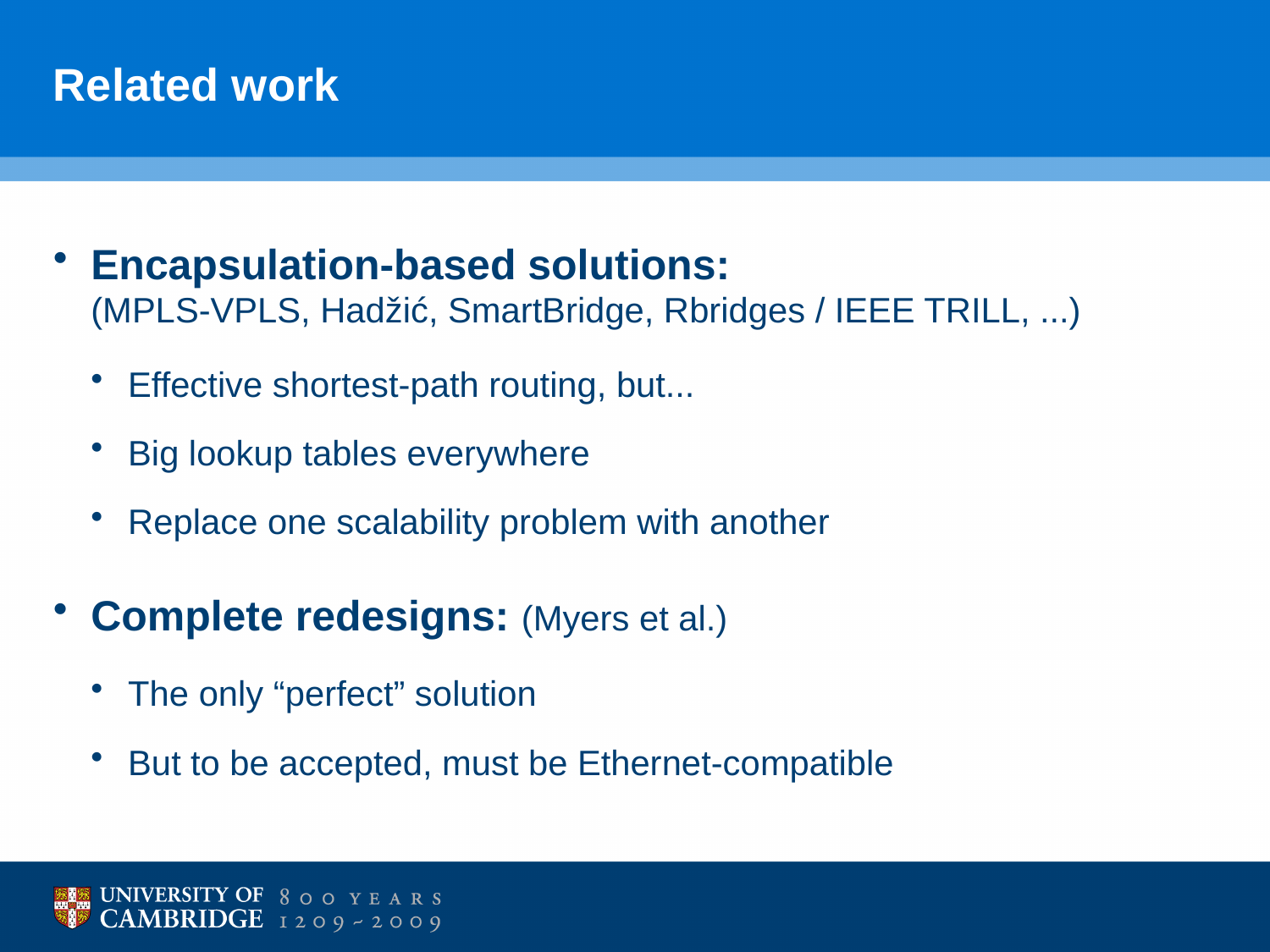

# Related work
Encapsulation-based solutions:
(MPLS-VPLS, Hadžić, SmartBridge, Rbridges / IEEE TRILL, ...)
Effective shortest-path routing, but...
Big lookup tables everywhere
Replace one scalability problem with another

Complete redesigns: (Myers et al.)
The only “perfect” solution
But to be accepted, must be Ethernet-compatible